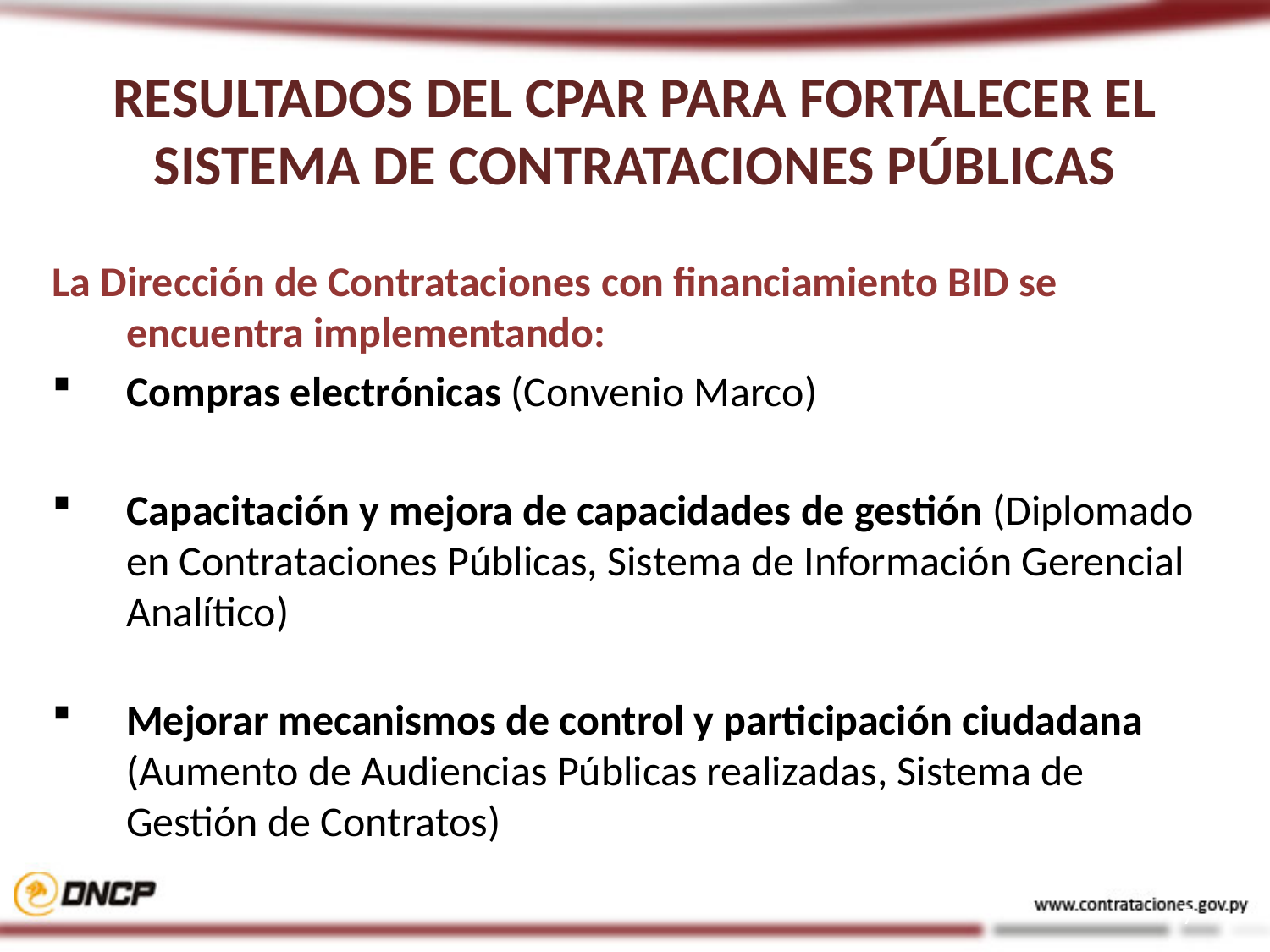

# RESULTADOS DEL CPAR PARA FORTALECER EL SISTEMA DE CONTRATACIONES PÚBLICAS
La Dirección de Contrataciones con financiamiento BID se encuentra implementando:
Compras electrónicas (Convenio Marco)

Capacitación y mejora de capacidades de gestión (Diplomado en Contrataciones Públicas, Sistema de Información Gerencial Analítico)

Mejorar mecanismos de control y participación ciudadana (Aumento de Audiencias Públicas realizadas, Sistema de Gestión de Contratos)

7